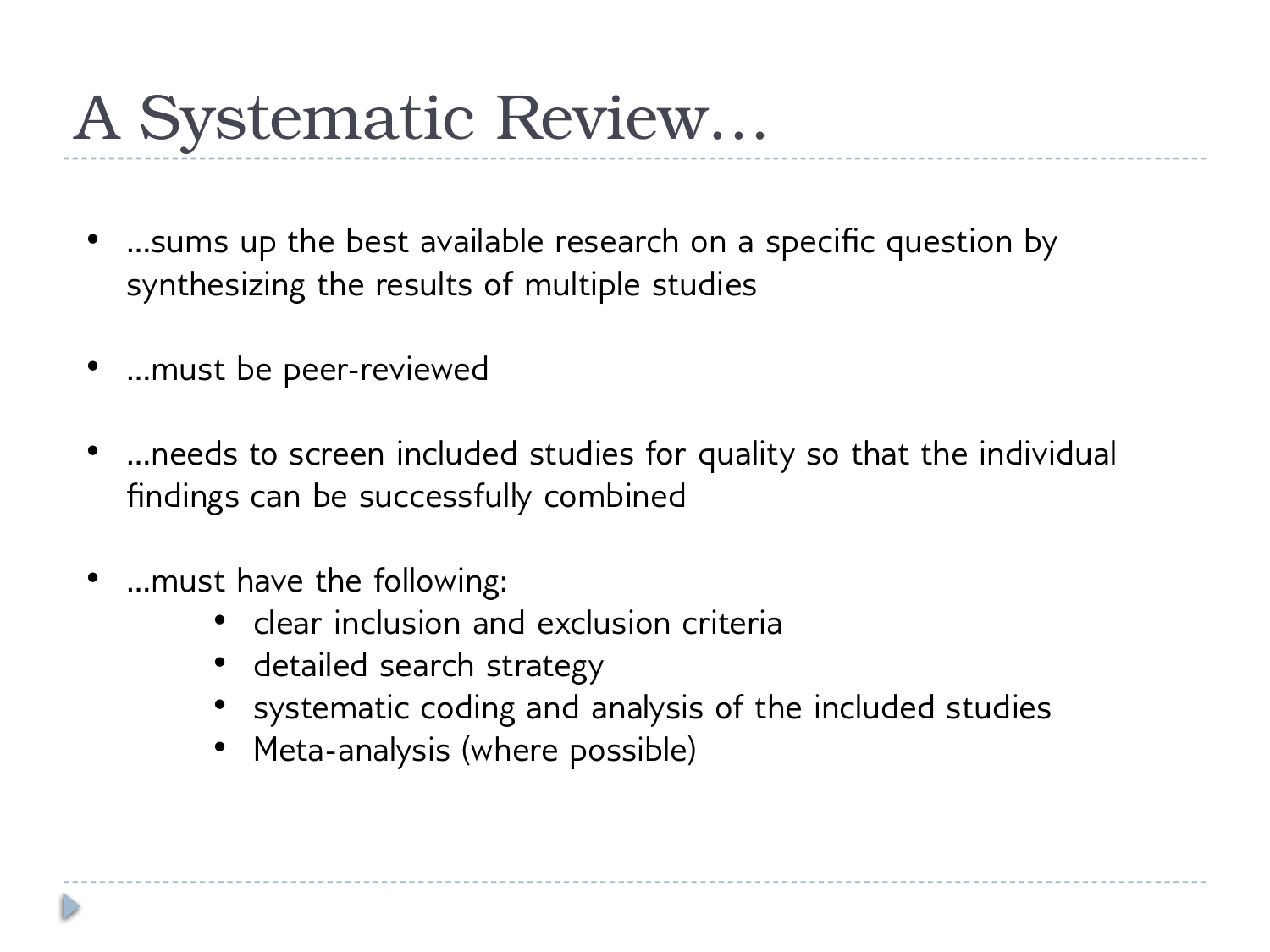

# A Systematic Review…
…sums up the best available research on a specific question by synthesizing the results of multiple studies

…must be peer-reviewed

…needs to screen included studies for quality so that the individual findings can be successfully combined

…must have the following:
clear inclusion and exclusion criteria
detailed search strategy
systematic coding and analysis of the included studies
Meta-analysis (where possible)